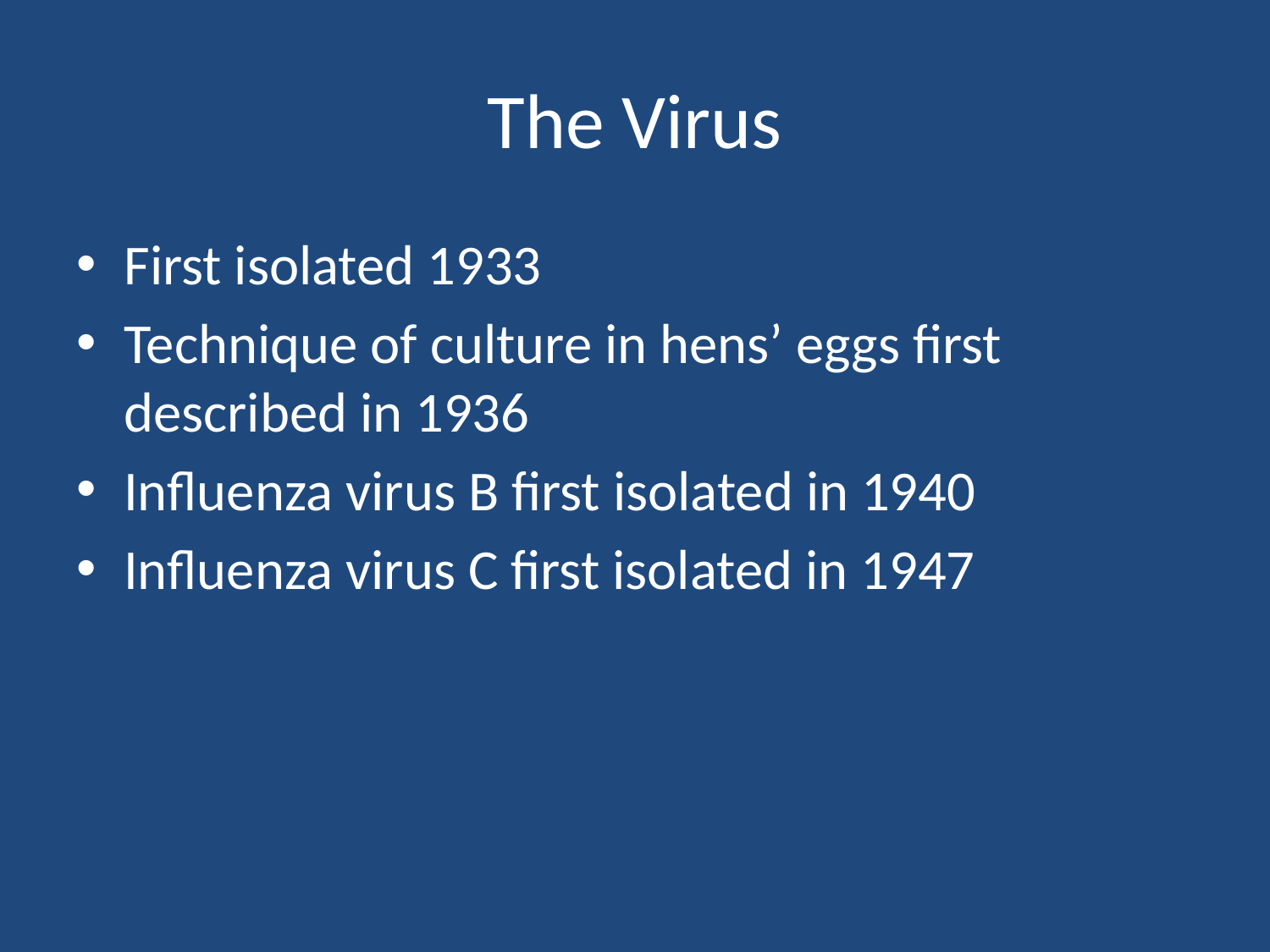

# The Virus
First isolated 1933
Technique of culture in hens’ eggs first described in 1936
Influenza virus B first isolated in 1940
Influenza virus C first isolated in 1947